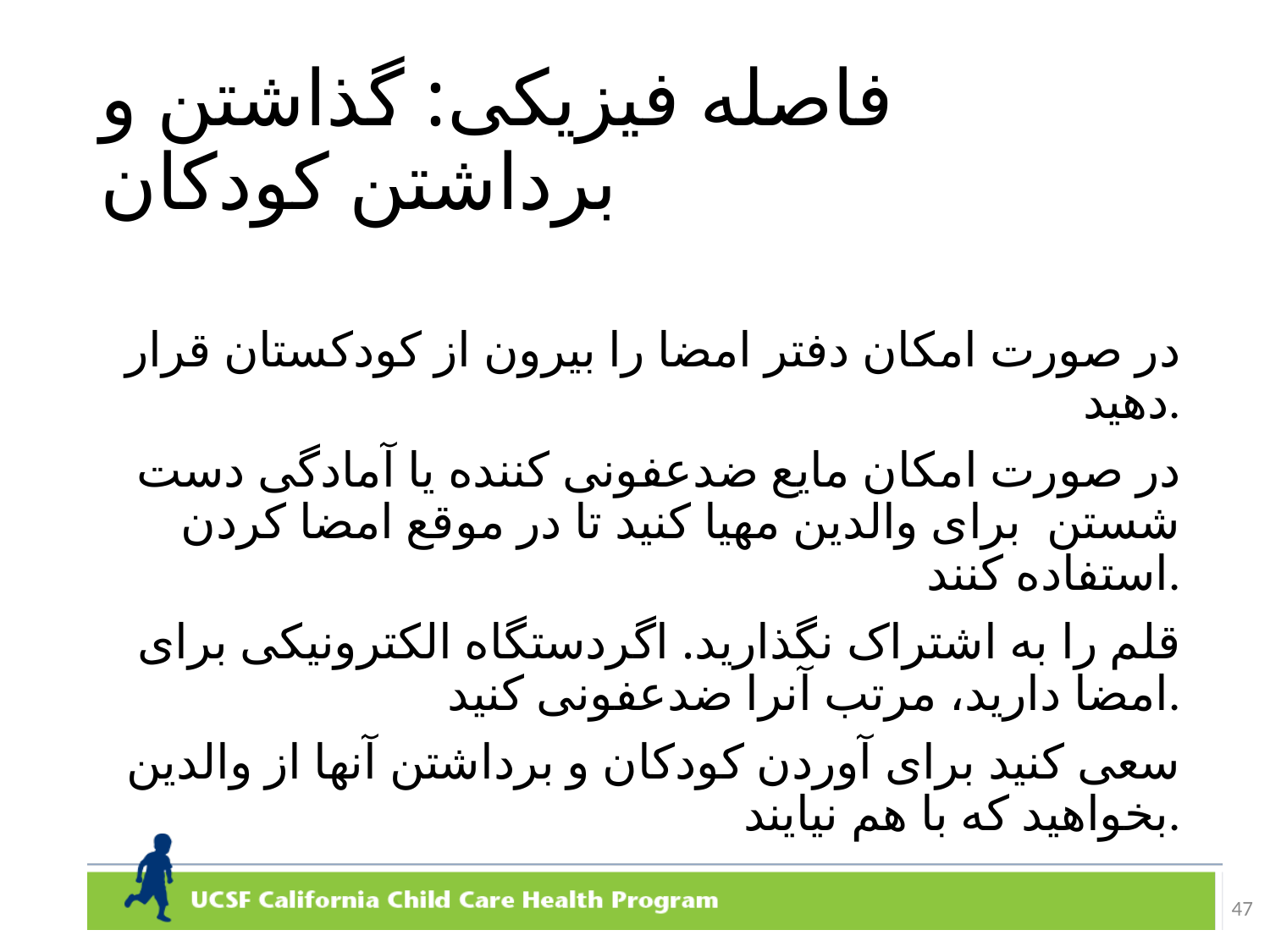

# فاصله فیزیکی: گذاشتن و برداشتن کودکان

در صورت امکان دفتر امضا را بیرون از کودکستان قرار دهید.
در صورت امکان مایع ضدعفونی کننده یا آمادگی دست شستن  برای والدین مهیا کنید تا در موقع امضا کردن استفاده کنند.
قلم را به اشتراک نگذارید. اگردستگاه الکترونیکی برای امضا دارید، مرتب آنرا ضدعفونی کنید.
سعی کنید برای آوردن کودکان و برداشتن آنها از والدین بخواهید که با هم نیایند.

47